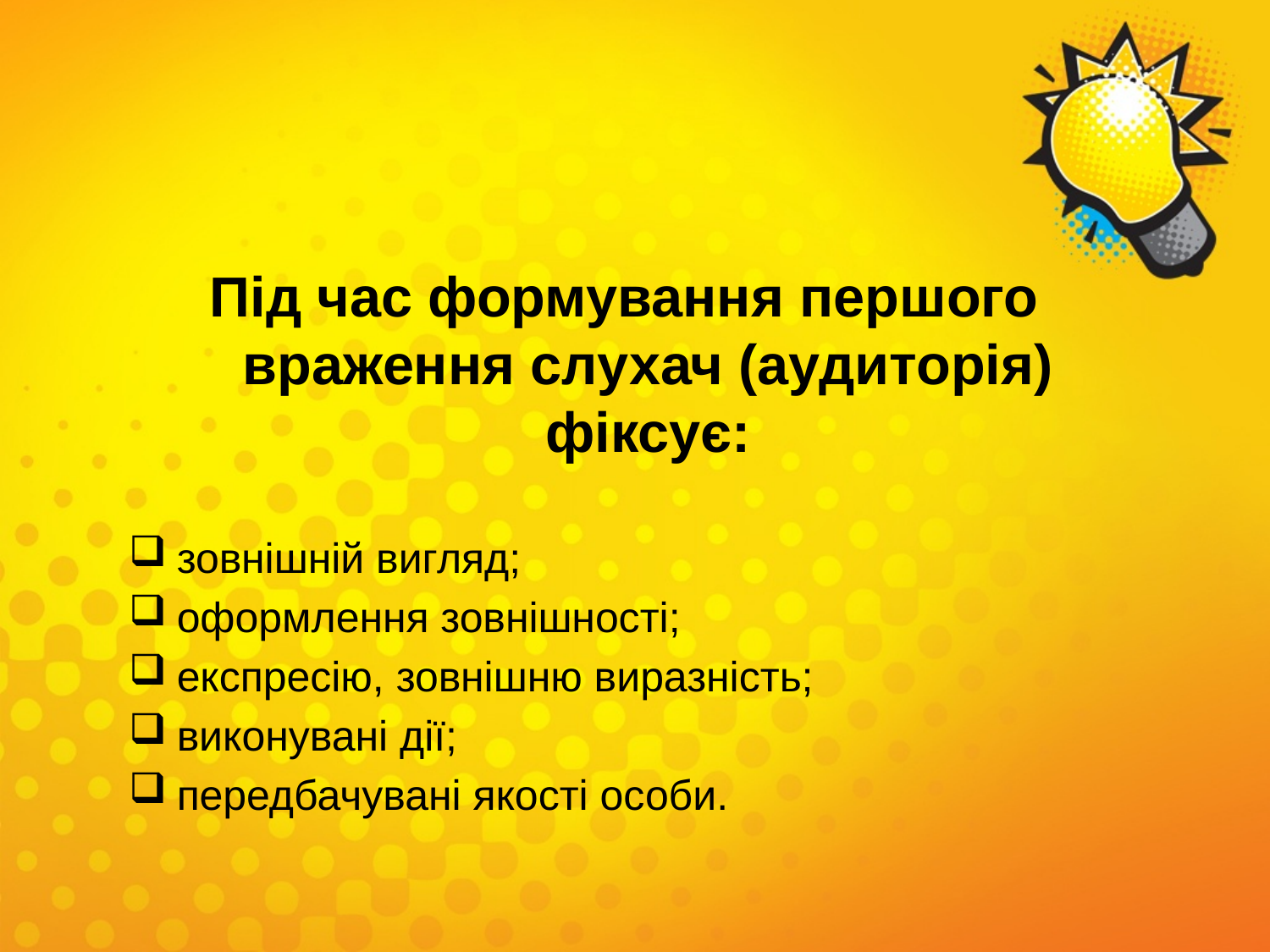

#
Під час формування першого враження слухач (аудиторія) фіксує:

зовнішній вигляд;
оформлення зовнішності;
експресію, зовнішню виразність;
виконувані дії;
передбачувані якості особи.